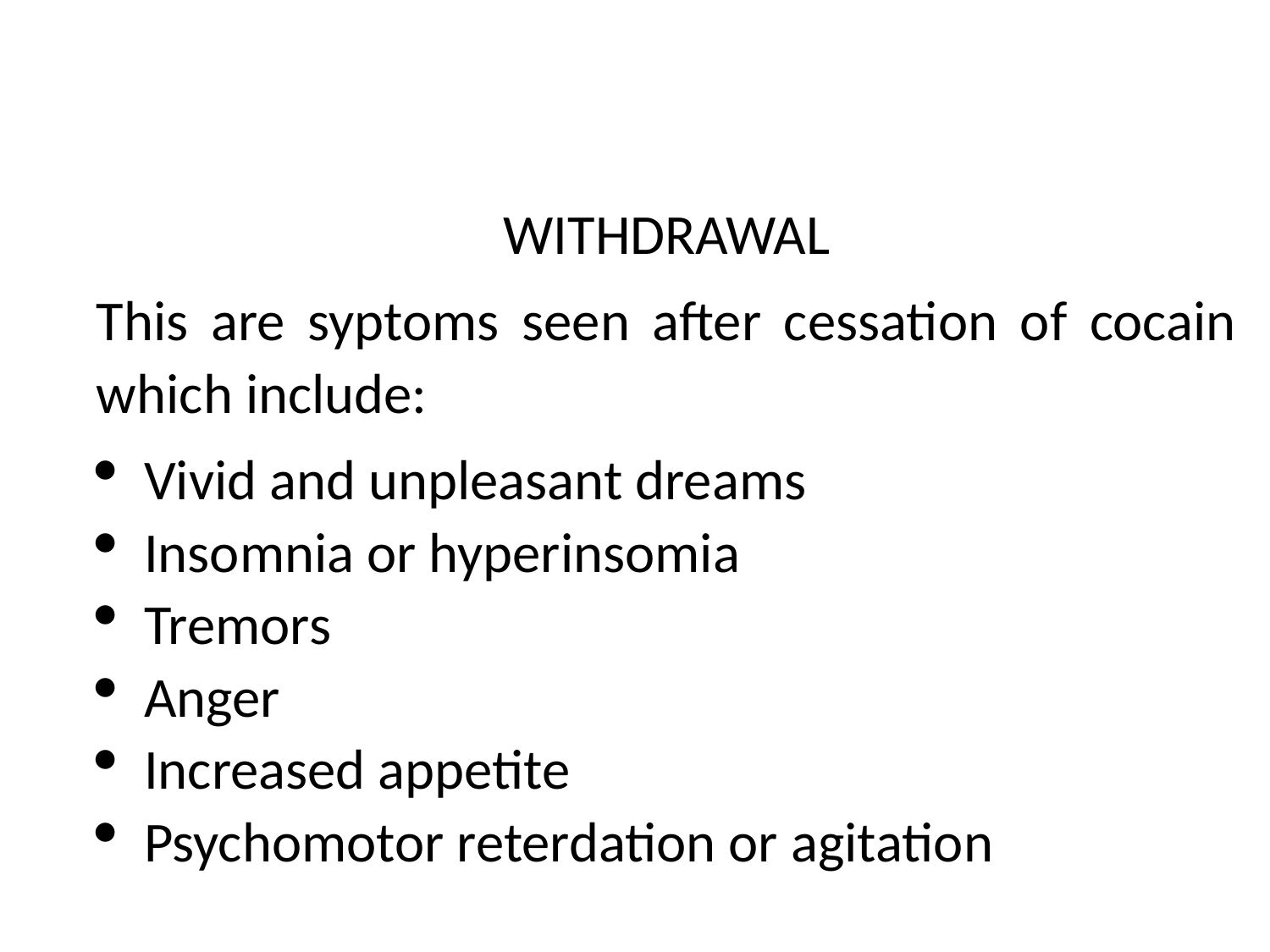

WITHDRAWAL
This are syptoms seen after cessation of cocain which include:
Vivid and unpleasant dreams
Insomnia or hyperinsomia
Tremors
Anger
Increased appetite
Psychomotor reterdation or agitation